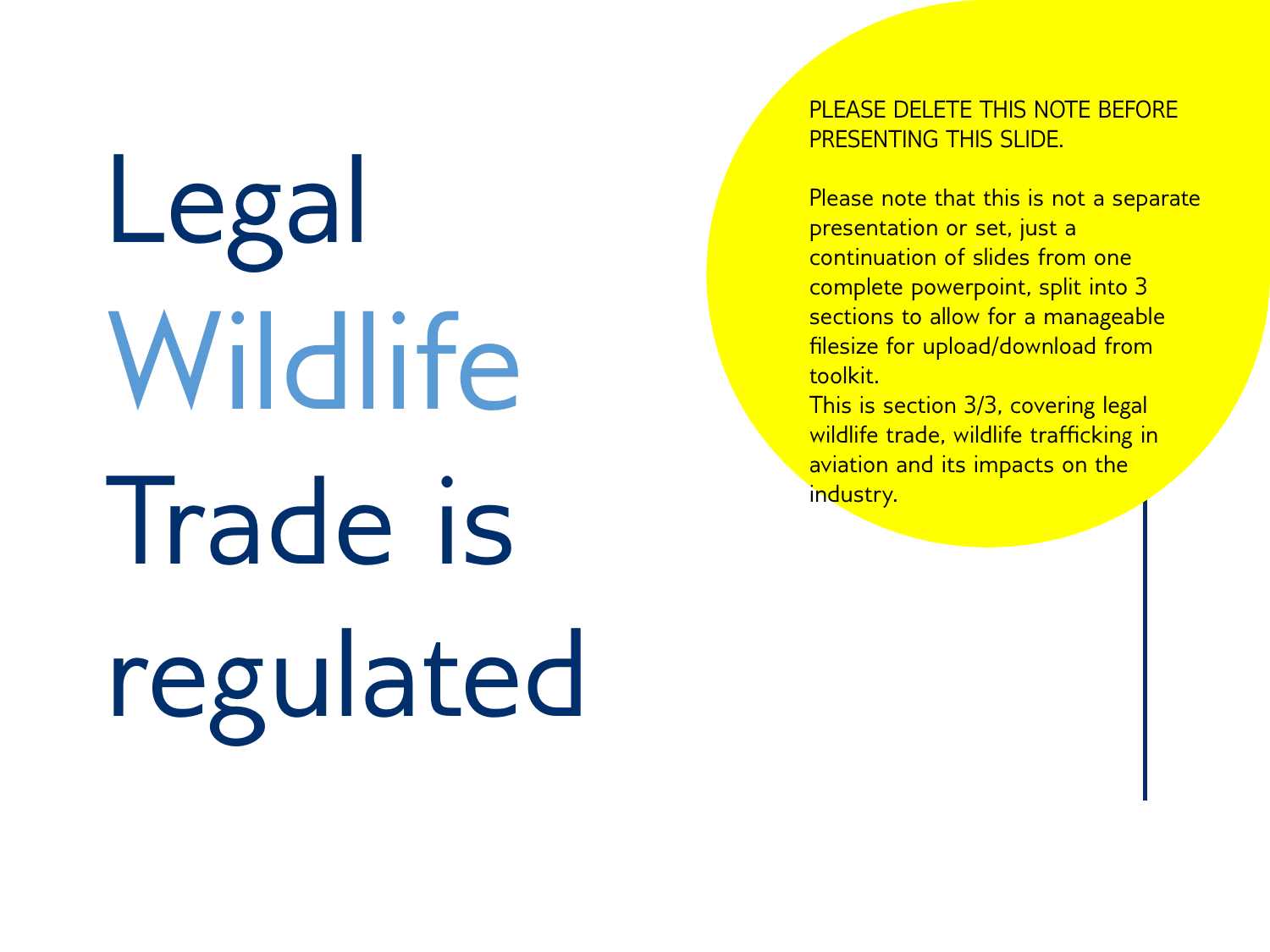

PLEASE DELETE THIS NOTE BEFORE PRESENTING THIS SLIDE.

Please note that this is not a separate presentation or set, just a continuation of slides from one complete powerpoint, split into 3 sections to allow for a manageable filesize for upload/download from toolkit.
This is section 3/3, covering legal wildlife trade, wildlife trafficking in aviation and its impacts on the industry.
Legal
Wildlife
Trade is regulated